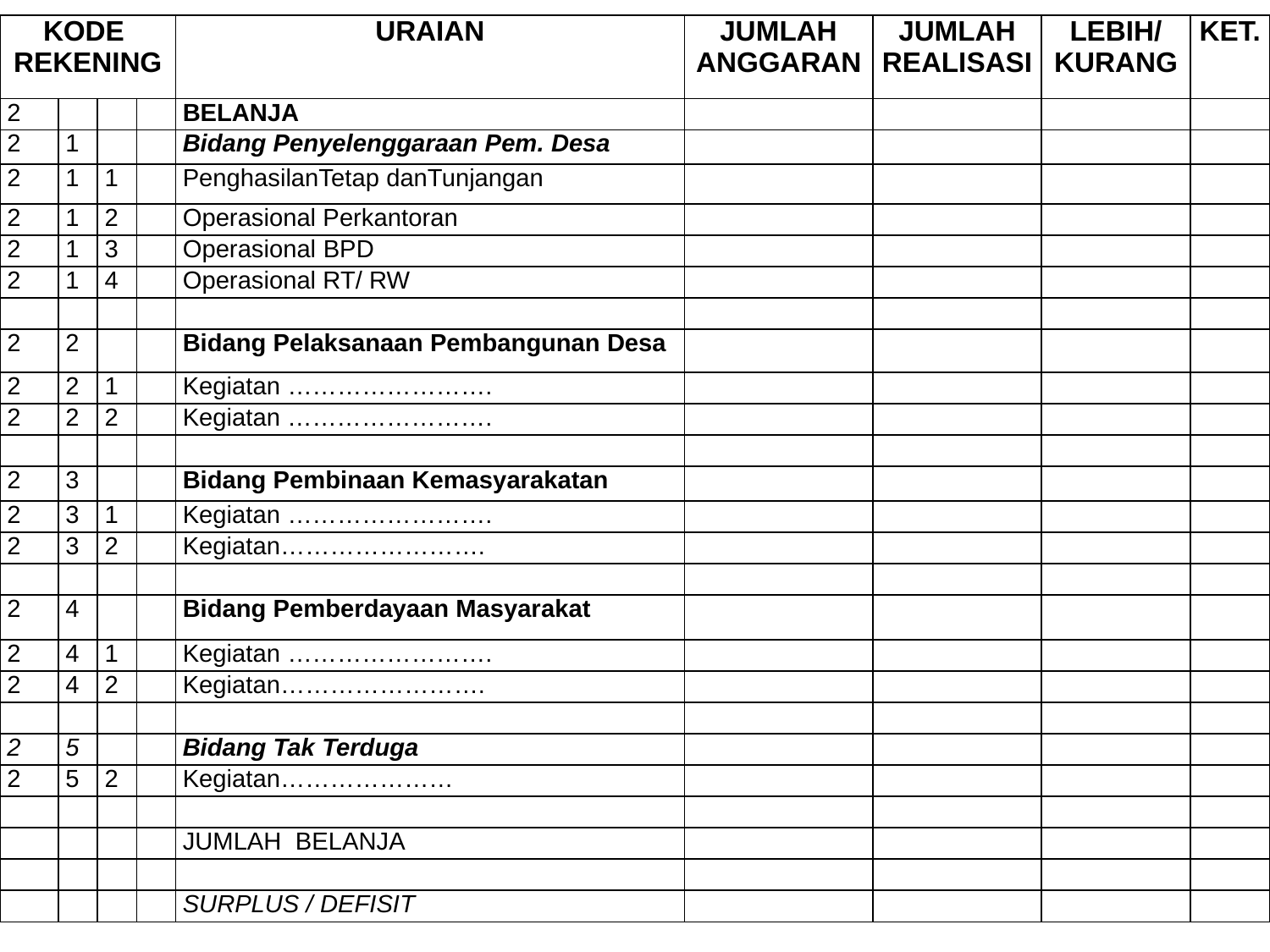

| KODE REKENING |  |  |  | URAIAN | JUMLAH ANGGARAN | JUMLAH REALISASI | LEBIH/ KURANG | KET. |
| --- | --- | --- | --- | --- | --- | --- | --- | --- |
| 2 |  |  |  | BELANJA |  |  |  |  |
| 2 | 1 |  |  | Bidang Penyelenggaraan Pem. Desa |  |  |  |  |
| 2 | 1 | 1 |  | PenghasilanTetap danTunjangan |  |  |  |  |
| 2 | 1 | 2 |  | Operasional Perkantoran |  |  |  |  |
| 2 | 1 | 3 |  | Operasional BPD |  |  |  |  |
| 2 | 1 | 4 |  | Operasional RT/ RW |  |  |  |  |
|  |  |  |  |  |  |  |  |  |
| 2 | 2 |  |  | Bidang Pelaksanaan Pembangunan Desa |  |  |  |  |
| 2 | 2 | 1 |  | Kegiatan ……………………. |  |  |  |  |
| 2 | 2 | 2 |  | Kegiatan ……………………. |  |  |  |  |
|  |  |  |  |  |  |  |  |  |
| 2 | 3 |  |  | Bidang Pembinaan Kemasyarakatan |  |  |  |  |
| 2 | 3 | 1 |  | Kegiatan ……………………. |  |  |  |  |
| 2 | 3 | 2 |  | Kegiatan……………………. |  |  |  |  |
|  |  |  |  |  |  |  |  |  |
| 2 | 4 |  |  | Bidang Pemberdayaan Masyarakat |  |  |  |  |
| 2 | 4 | 1 |  | Kegiatan ……………………. |  |  |  |  |
| 2 | 4 | 2 |  | Kegiatan……………………. |  |  |  |  |
|  |  |  |  |  |  |  |  |  |
| 2 | 5 |  |  | Bidang Tak Terduga |  |  |  |  |
| 2 | 5 | 2 |  | Kegiatan………………… |  |  |  |  |
|  |  |  |  |  |  |  |  |  |
|  |  |  |  | JUMLAH BELANJA |  |  |  |  |
|  |  |  |  |  |  |  |  |  |
|  |  |  |  | SURPLUS / DEFISIT |  |  |  |  |